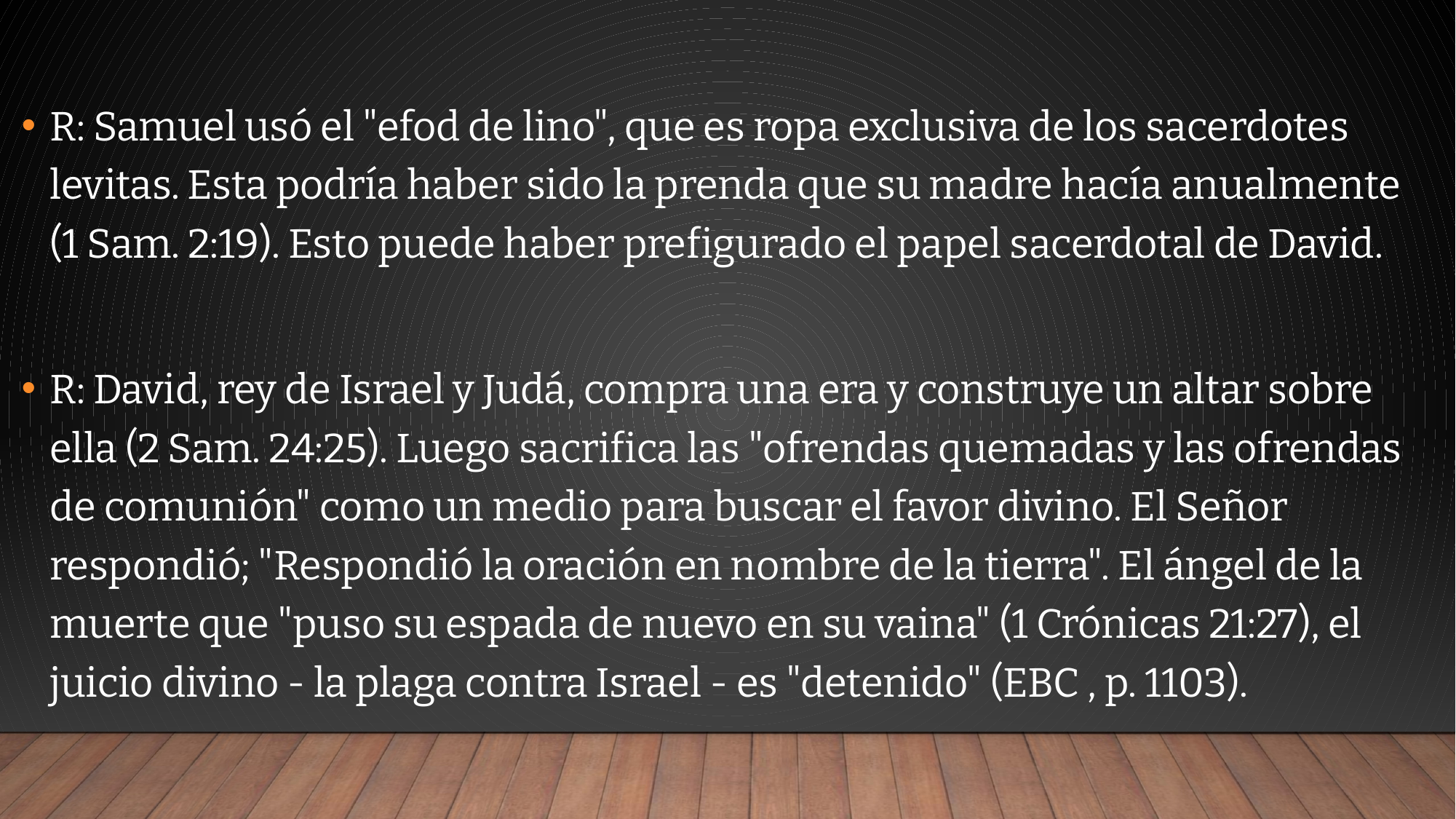

R: Samuel usó el "efod de lino", que es ropa exclusiva de los sacerdotes levitas. Esta podría haber sido la prenda que su madre hacía anualmente (1 Sam. 2:19). Esto puede haber prefigurado el papel sacerdotal de David.

R: David, rey de Israel y Judá, compra una era y construye un altar sobre ella (2 Sam. 24:25). Luego sacrifica las "ofrendas quemadas y las ofrendas de comunión" como un medio para buscar el favor divino. El Señor respondió; "Respondió la oración en nombre de la tierra". El ángel de la muerte que "puso su espada de nuevo en su vaina" (1 Crónicas 21:27), el juicio divino - la plaga contra Israel - es "detenido" (EBC , p. 1103).